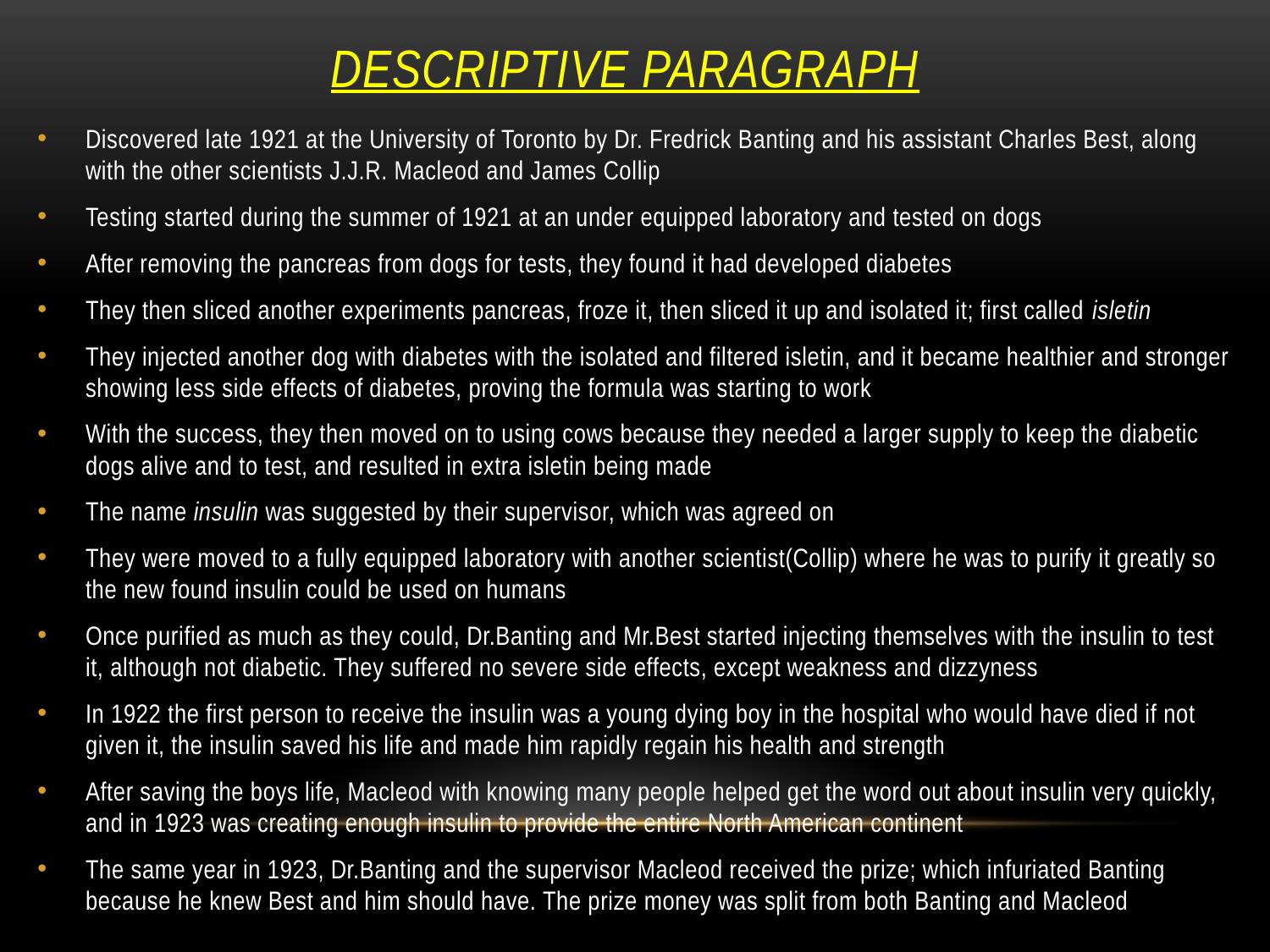

# Descriptive paragraph
Discovered late 1921 at the University of Toronto by Dr. Fredrick Banting and his assistant Charles Best, along with the other scientists J.J.R. Macleod and James Collip
Testing started during the summer of 1921 at an under equipped laboratory and tested on dogs
After removing the pancreas from dogs for tests, they found it had developed diabetes
They then sliced another experiments pancreas, froze it, then sliced it up and isolated it; first called isletin
They injected another dog with diabetes with the isolated and filtered isletin, and it became healthier and stronger showing less side effects of diabetes, proving the formula was starting to work
With the success, they then moved on to using cows because they needed a larger supply to keep the diabetic dogs alive and to test, and resulted in extra isletin being made
The name insulin was suggested by their supervisor, which was agreed on
They were moved to a fully equipped laboratory with another scientist(Collip) where he was to purify it greatly so the new found insulin could be used on humans
Once purified as much as they could, Dr.Banting and Mr.Best started injecting themselves with the insulin to test it, although not diabetic. They suffered no severe side effects, except weakness and dizzyness
In 1922 the first person to receive the insulin was a young dying boy in the hospital who would have died if not given it, the insulin saved his life and made him rapidly regain his health and strength
After saving the boys life, Macleod with knowing many people helped get the word out about insulin very quickly, and in 1923 was creating enough insulin to provide the entire North American continent
The same year in 1923, Dr.Banting and the supervisor Macleod received the prize; which infuriated Banting because he knew Best and him should have. The prize money was split from both Banting and Macleod